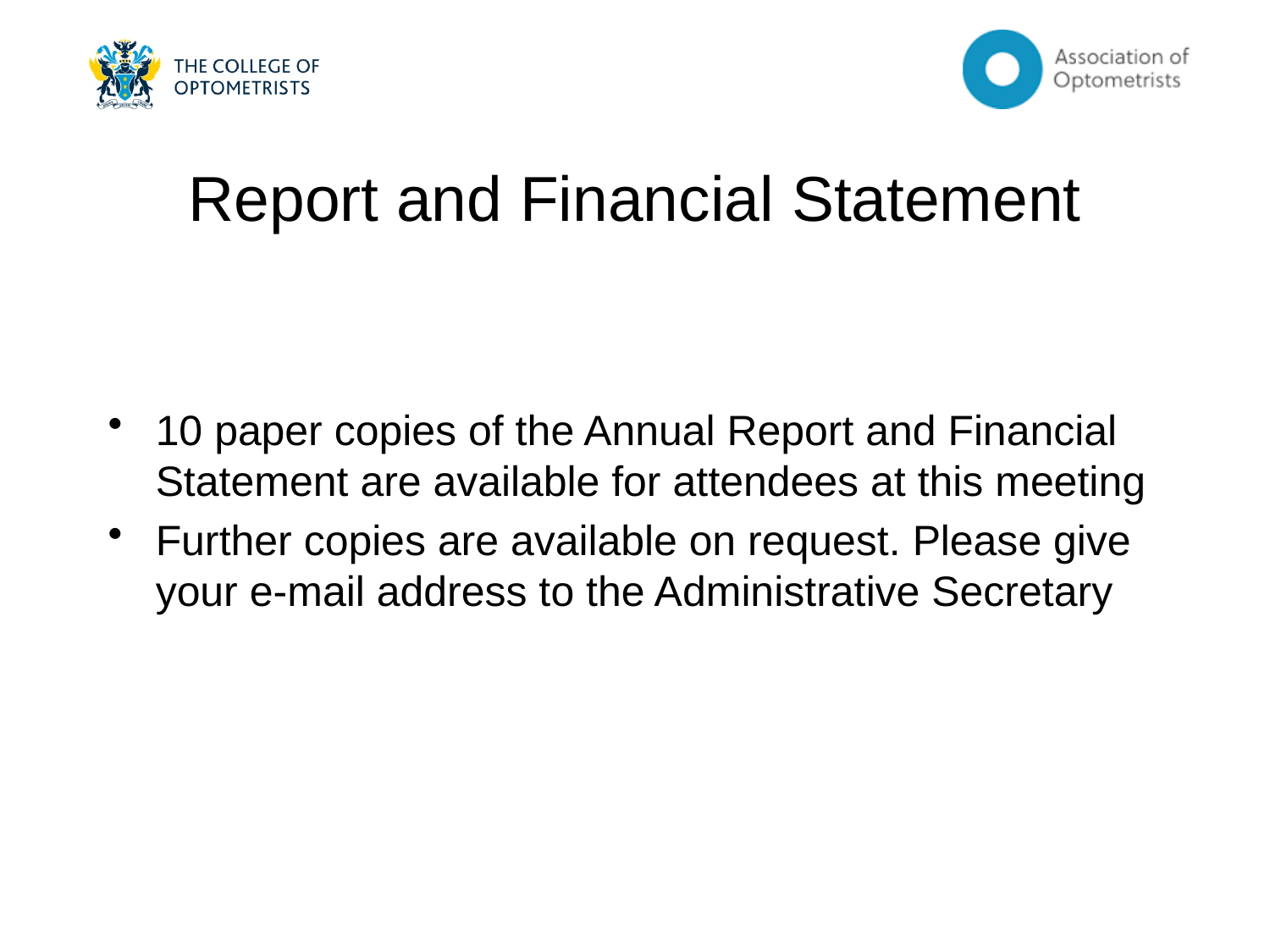

# Report and Financial Statement
10 paper copies of the Annual Report and Financial Statement are available for attendees at this meeting
Further copies are available on request. Please give your e-mail address to the Administrative Secretary